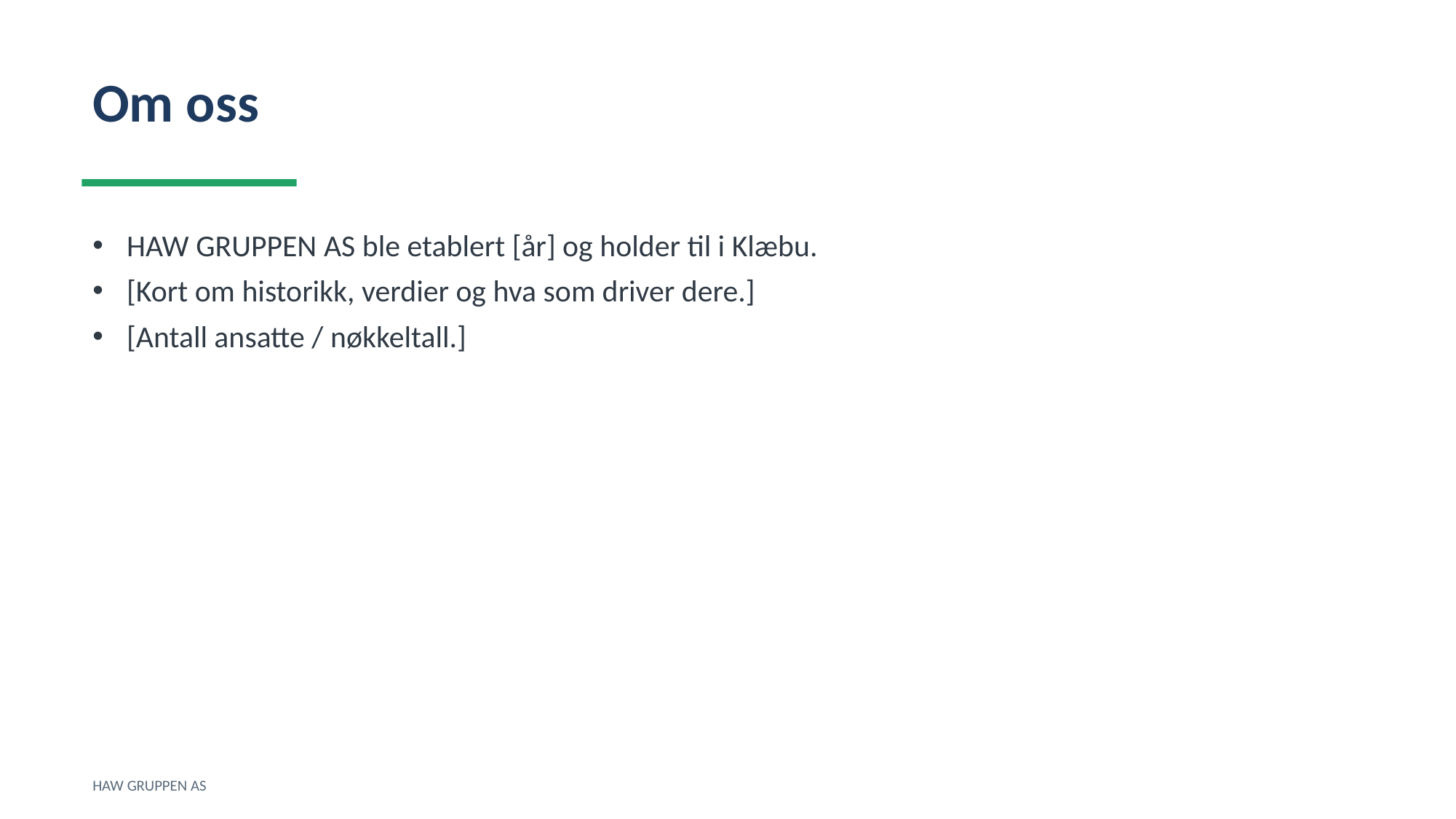

Om oss

HAW GRUPPEN AS ble etablert [år] og holder til i Klæbu.
[Kort om historikk, verdier og hva som driver dere.]
[Antall ansatte / nøkkeltall.]
HAW GRUPPEN AS